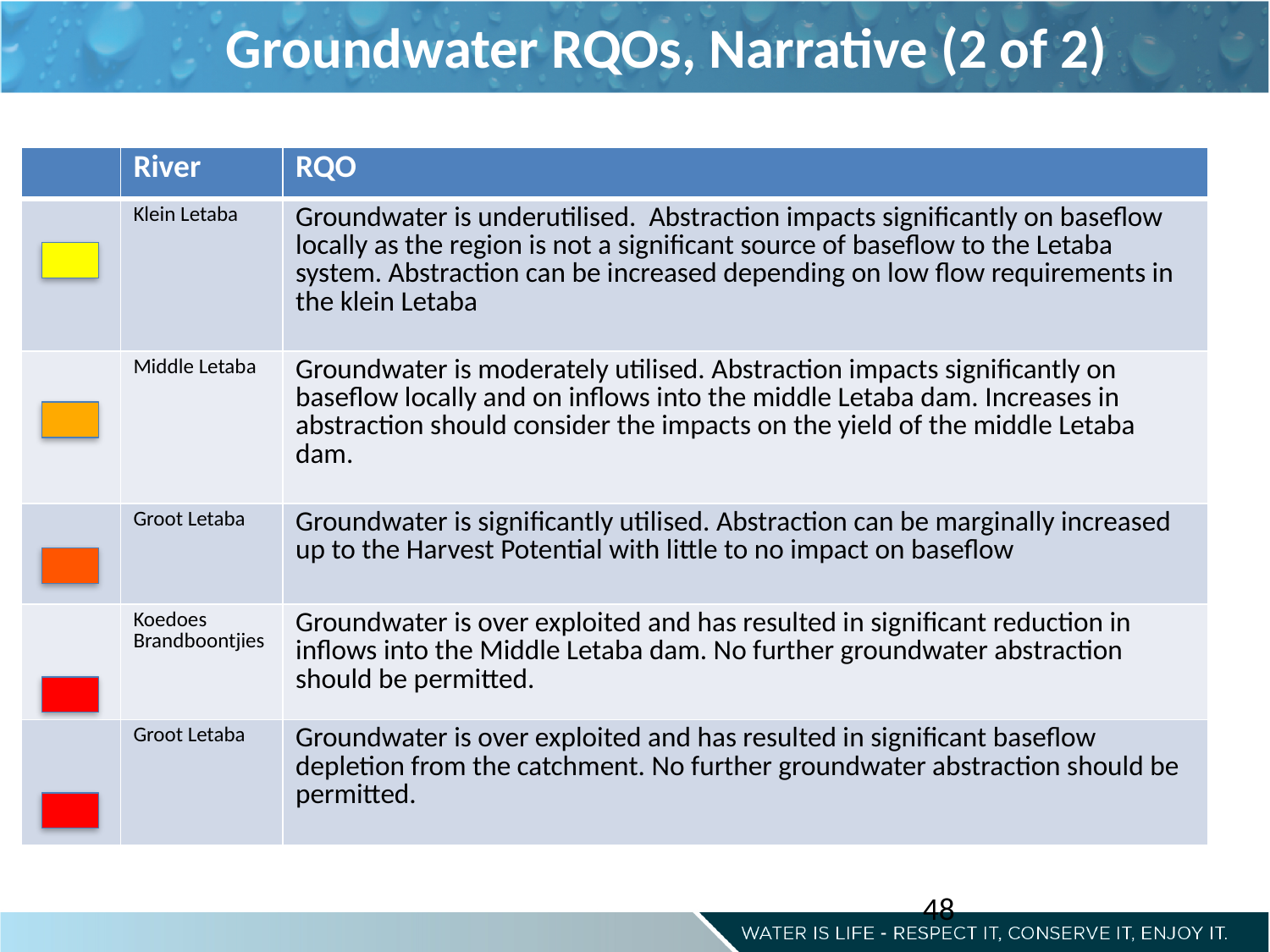

Groundwater RQOs, Narrative (2 of 2)
|  | River | RQO |
| --- | --- | --- |
|  | Klein Letaba | Groundwater is underutilised. Abstraction impacts significantly on baseflow locally as the region is not a significant source of baseflow to the Letaba system. Abstraction can be increased depending on low flow requirements in the klein Letaba |
|  | Middle Letaba | Groundwater is moderately utilised. Abstraction impacts significantly on baseflow locally and on inflows into the middle Letaba dam. Increases in abstraction should consider the impacts on the yield of the middle Letaba dam. |
|  | Groot Letaba | Groundwater is significantly utilised. Abstraction can be marginally increased up to the Harvest Potential with little to no impact on baseflow |
|  | Koedoes Brandboontjies | Groundwater is over exploited and has resulted in significant reduction in inflows into the Middle Letaba dam. No further groundwater abstraction should be permitted. |
|  | Groot Letaba | Groundwater is over exploited and has resulted in significant baseflow depletion from the catchment. No further groundwater abstraction should be permitted. |

48